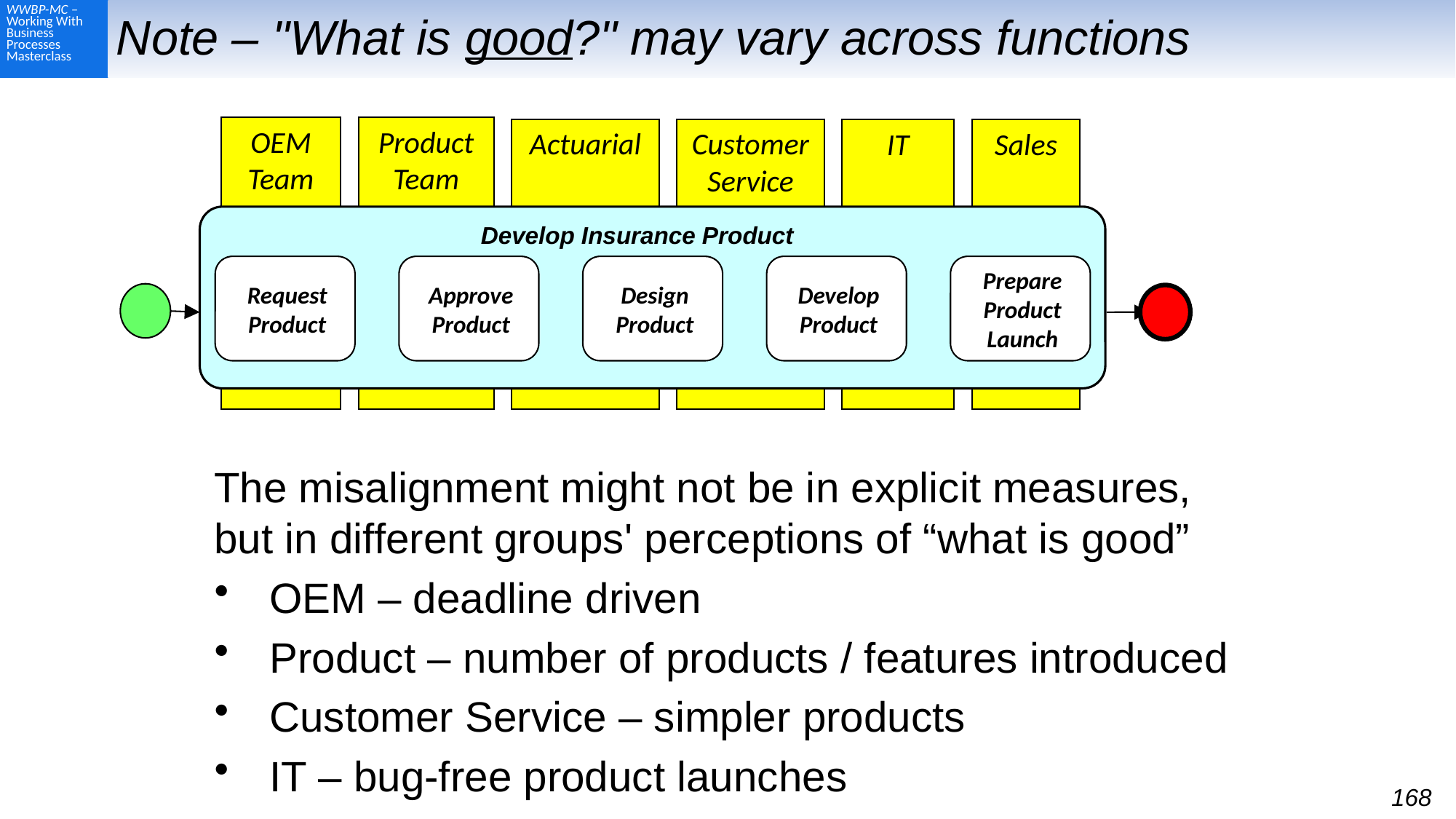

# Note – "What is good?" may vary across functions
OEM
Team
Product
Team
Actuarial
Customer
Service
IT
Sales

Develop Insurance Product
Request Product
Approve Product
Design
Product
Develop
Product
Prepare
Product
Launch

The misalignment might not be in explicit measures, but in different groups' perceptions of “what is good”
OEM – deadline driven
Product – number of products / features introduced
Customer Service – simpler products
IT – bug-free product launches